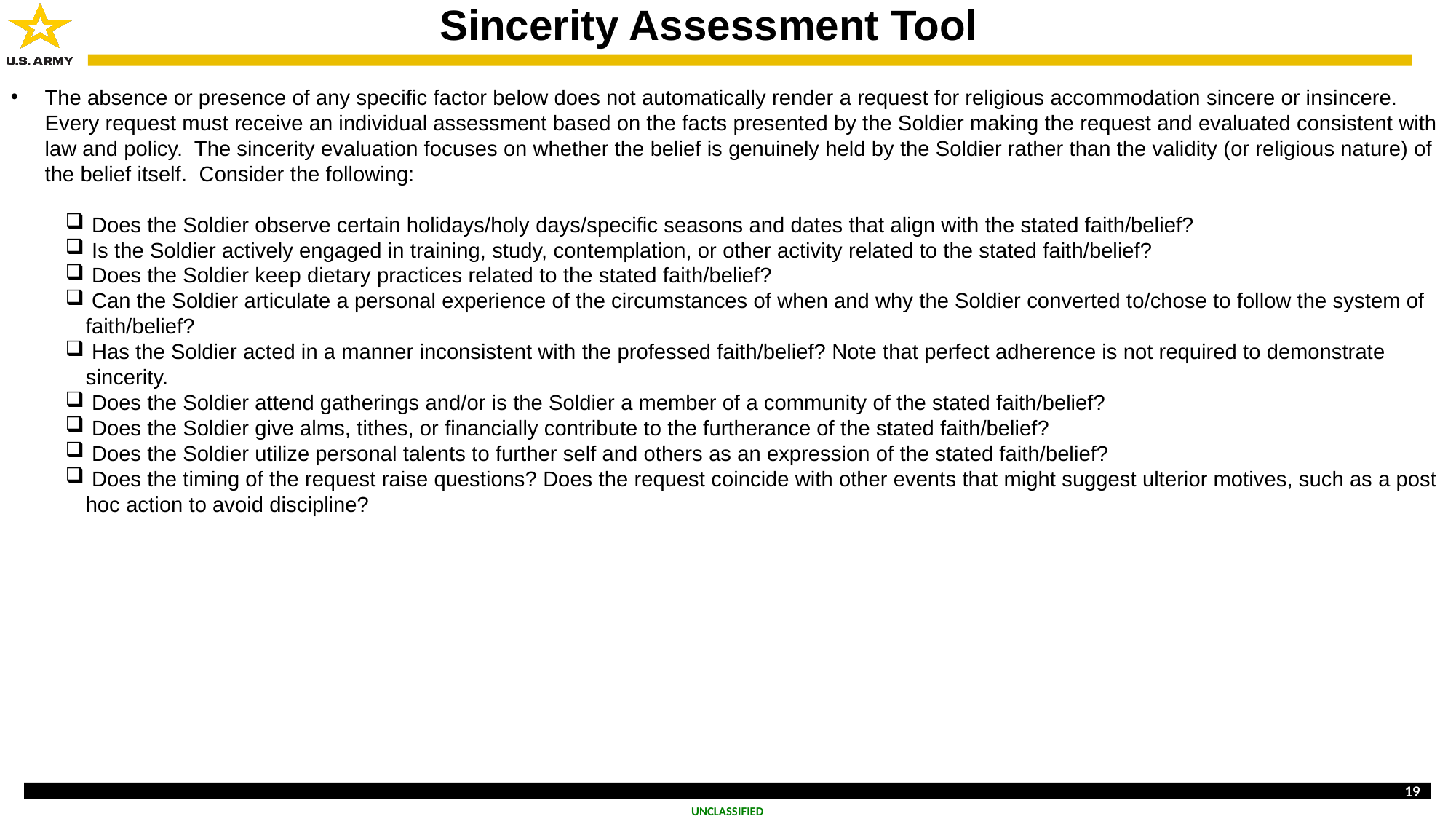

Sincerity Assessment Tool
The absence or presence of any specific factor below does not automatically render a request for religious accommodation sincere or insincere.  Every request must receive an individual assessment based on the facts presented by the Soldier making the request and evaluated consistent with law and policy.  The sincerity evaluation focuses on whether the belief is genuinely held by the Soldier rather than the validity (or religious nature) of the belief itself.  Consider the following:

 Does the Soldier observe certain holidays/holy days/specific seasons and dates that align with the stated faith/belief?
 Is the Soldier actively engaged in training, study, contemplation, or other activity related to the stated faith/belief?
 Does the Soldier keep dietary practices related to the stated faith/belief?
 Can the Soldier articulate a personal experience of the circumstances of when and why the Soldier converted to/chose to follow the system of faith/belief?
 Has the Soldier acted in a manner inconsistent with the professed faith/belief? Note that perfect adherence is not required to demonstrate sincerity.
 Does the Soldier attend gatherings and/or is the Soldier a member of a community of the stated faith/belief?
 Does the Soldier give alms, tithes, or financially contribute to the furtherance of the stated faith/belief?
 Does the Soldier utilize personal talents to further self and others as an expression of the stated faith/belief?
 Does the timing of the request raise questions? Does the request coincide with other events that might suggest ulterior motives, such as a post hoc action to avoid discipline?